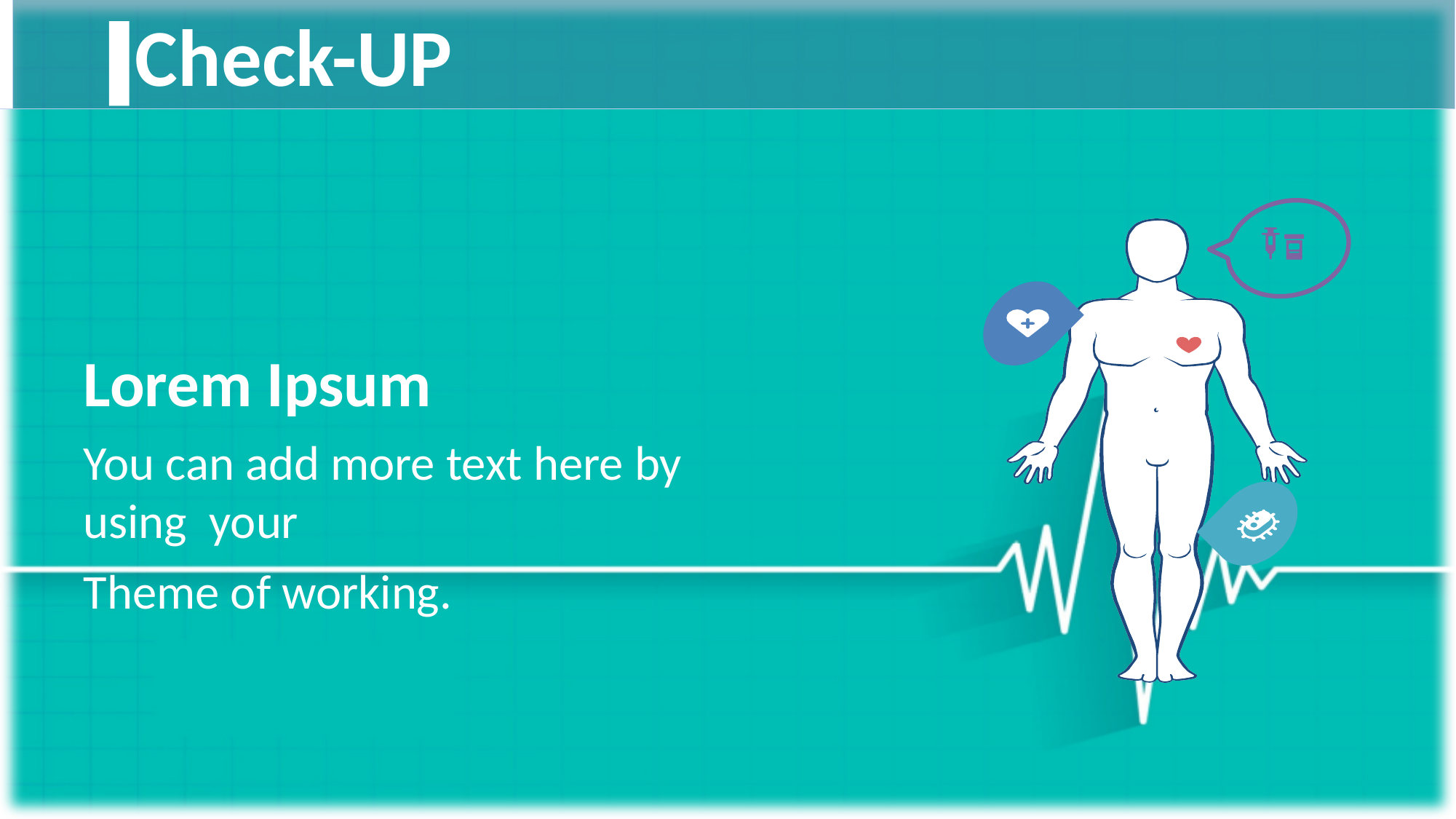

Check-UP

Lorem Ipsum
You can add more text here by using  your
Theme of working.